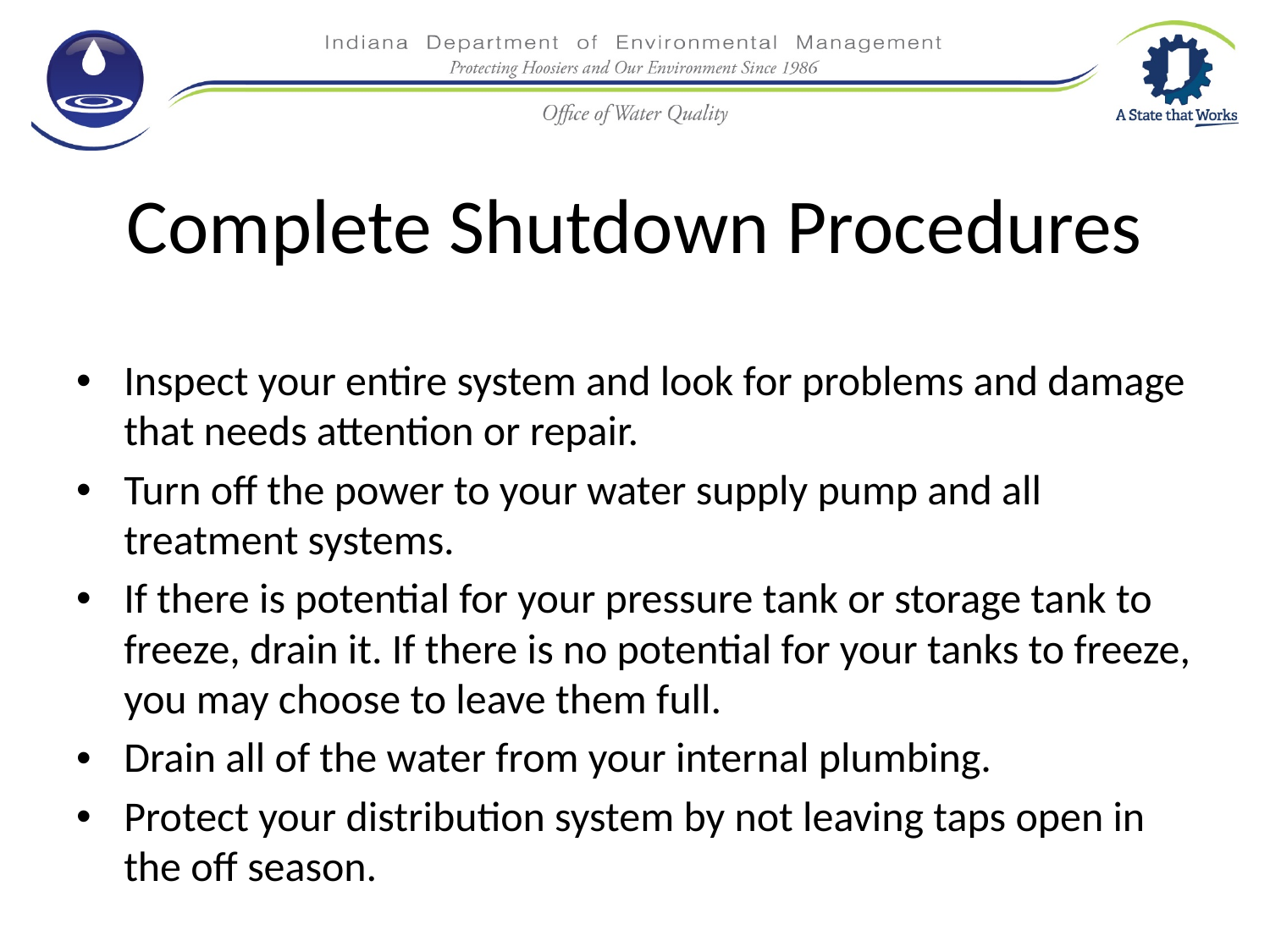

# Complete Shutdown Procedures
Inspect your entire system and look for problems and damage that needs attention or repair.
Turn off the power to your water supply pump and all treatment systems.
If there is potential for your pressure tank or storage tank to freeze, drain it. If there is no potential for your tanks to freeze, you may choose to leave them full.
Drain all of the water from your internal plumbing.
Protect your distribution system by not leaving taps open in the off season.